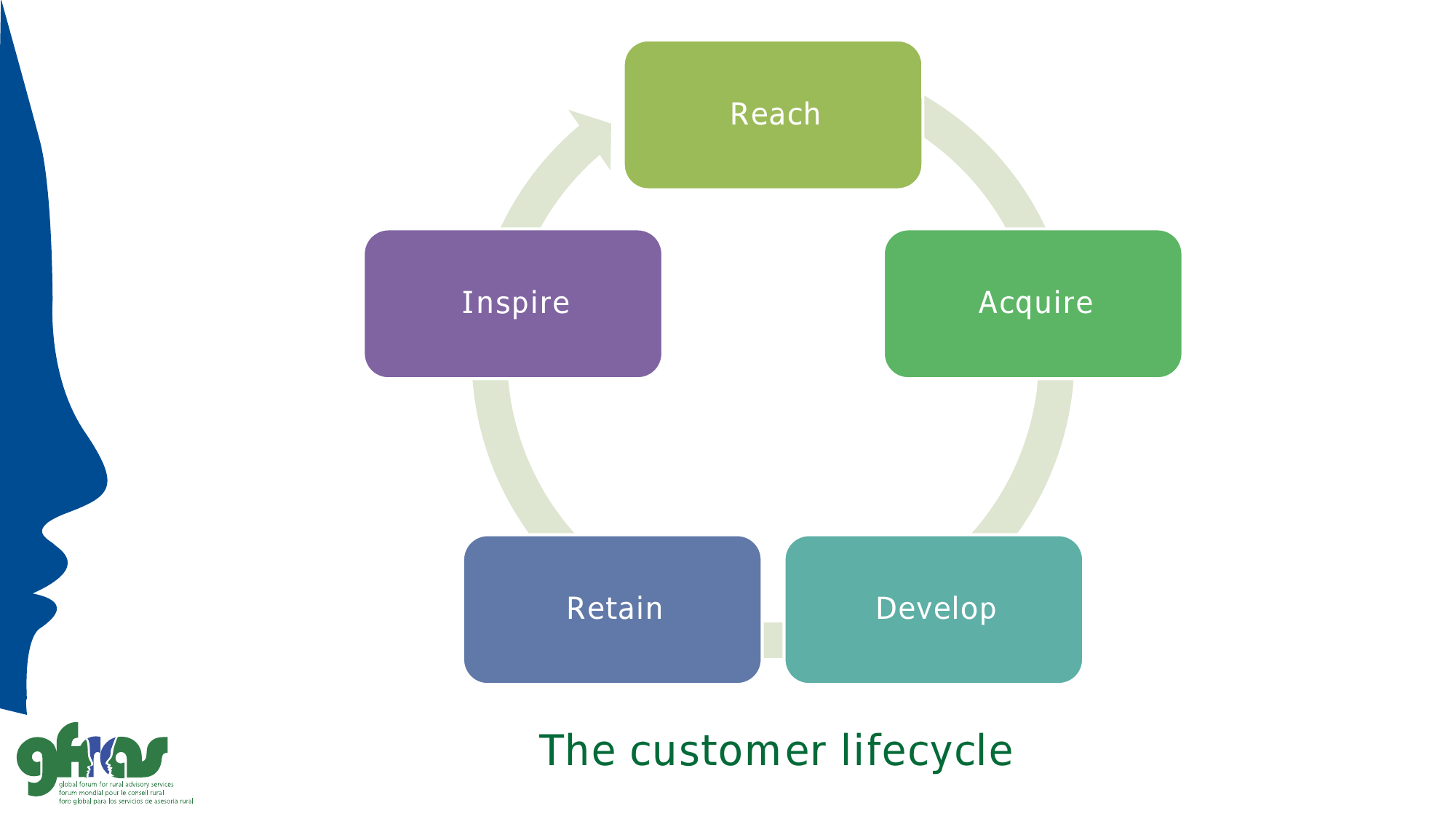

Reach
Acquire
Develop
Retain
Inspire
# The customer lifecycle